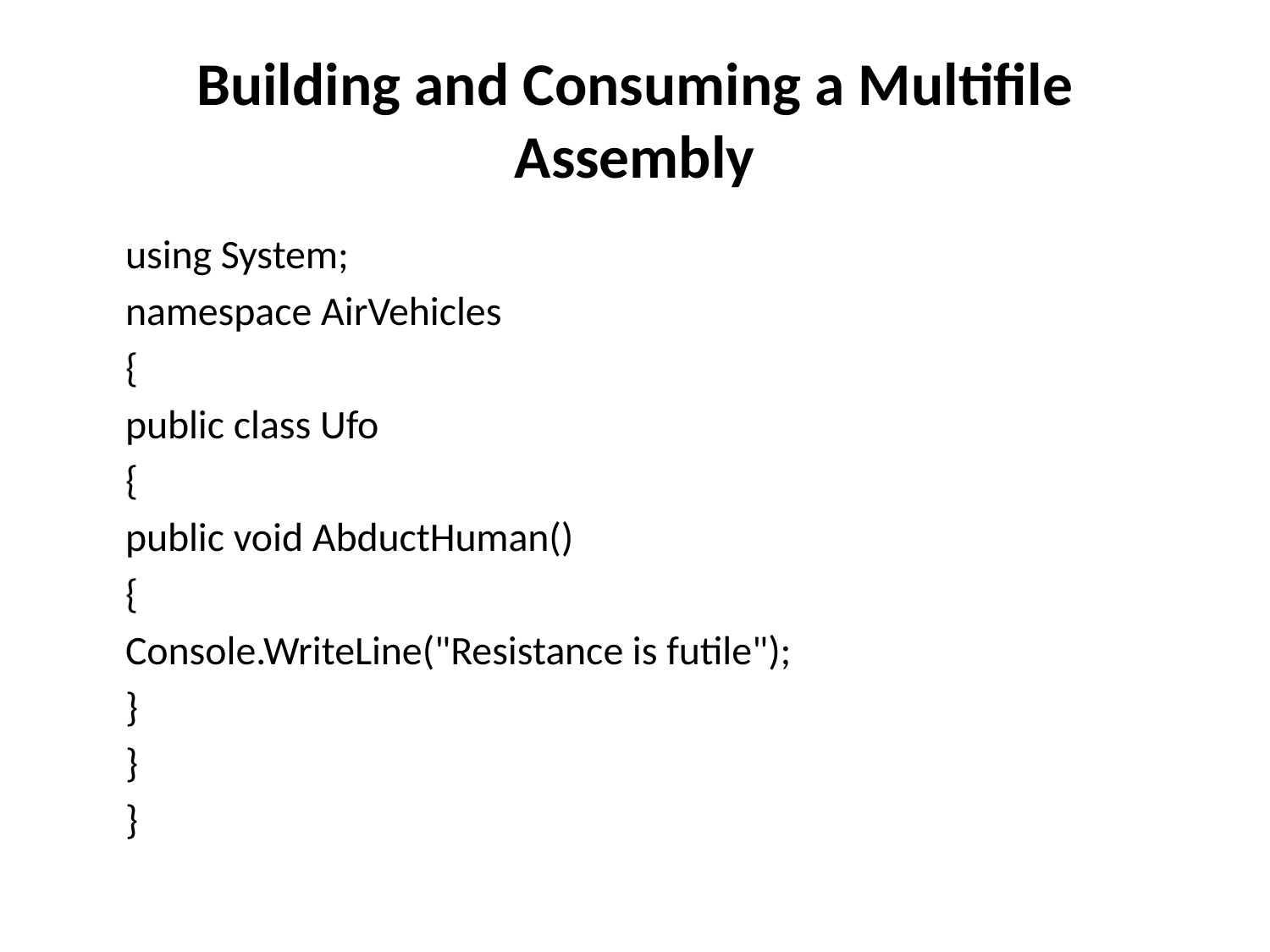

# Building and Consuming a Multifile Assembly
using System;
namespace AirVehicles
{
public class Ufo
{
public void AbductHuman()
{
Console.WriteLine("Resistance is futile");
}
}
}